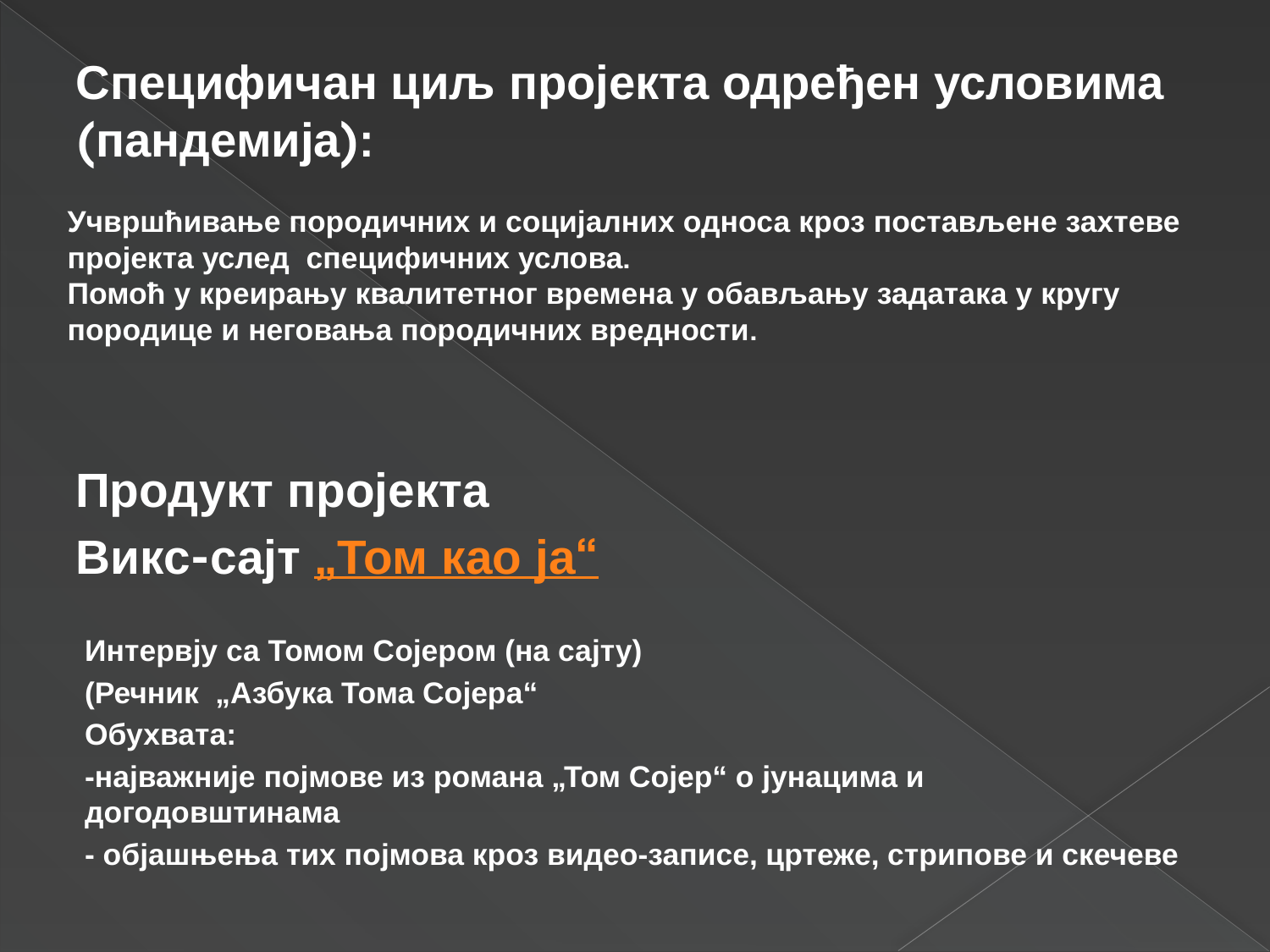

# Специфичан циљ пројекта одређен условима (пандемија):
Учвршћивање породичних и социјалних односа кроз постављене захтеве пројекта услед  специфичних услова.
Помоћ у креирању квалитетног времена у обављању задатака у кругу породице и неговања породичних вредности.

Продукт пројекта
Викс-сајт „Том као ја“

Интервју са Томом Сојером (на сајту)
(Речник  „Азбука Тома Сојера“
Обухвата:
-најважније појмове из романа „Том Сојер“ о јунацима и догодовштинама
- објашњења тих појмова кроз видео-записе, цртеже, стрипове и скечеве